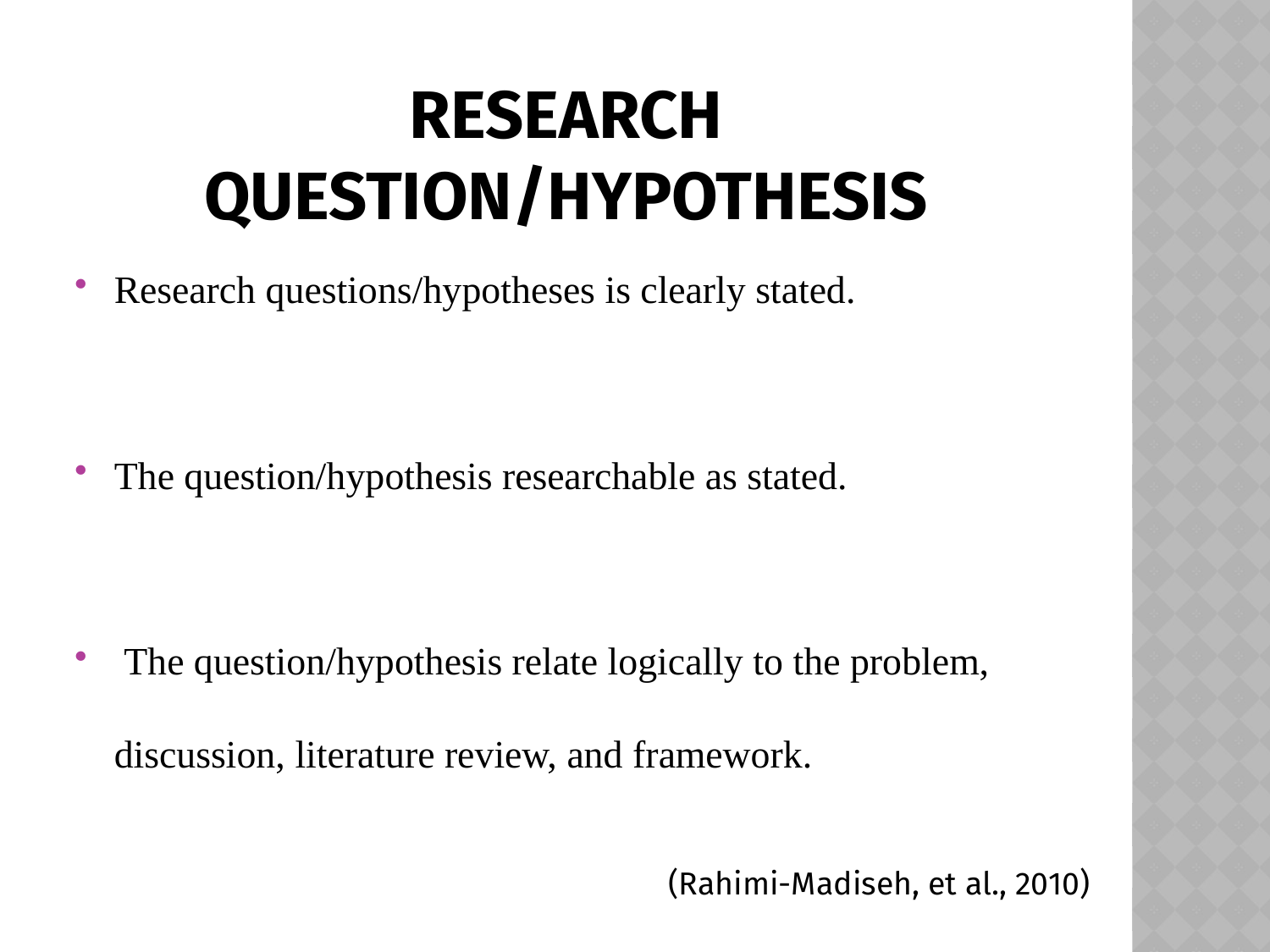

# Research Question/Hypothesis
Research questions/hypotheses is clearly stated.

The question/hypothesis researchable as stated.

 The question/hypothesis relate logically to the problem, discussion, literature review, and framework.

(Rahimi-Madiseh, et al., 2010)